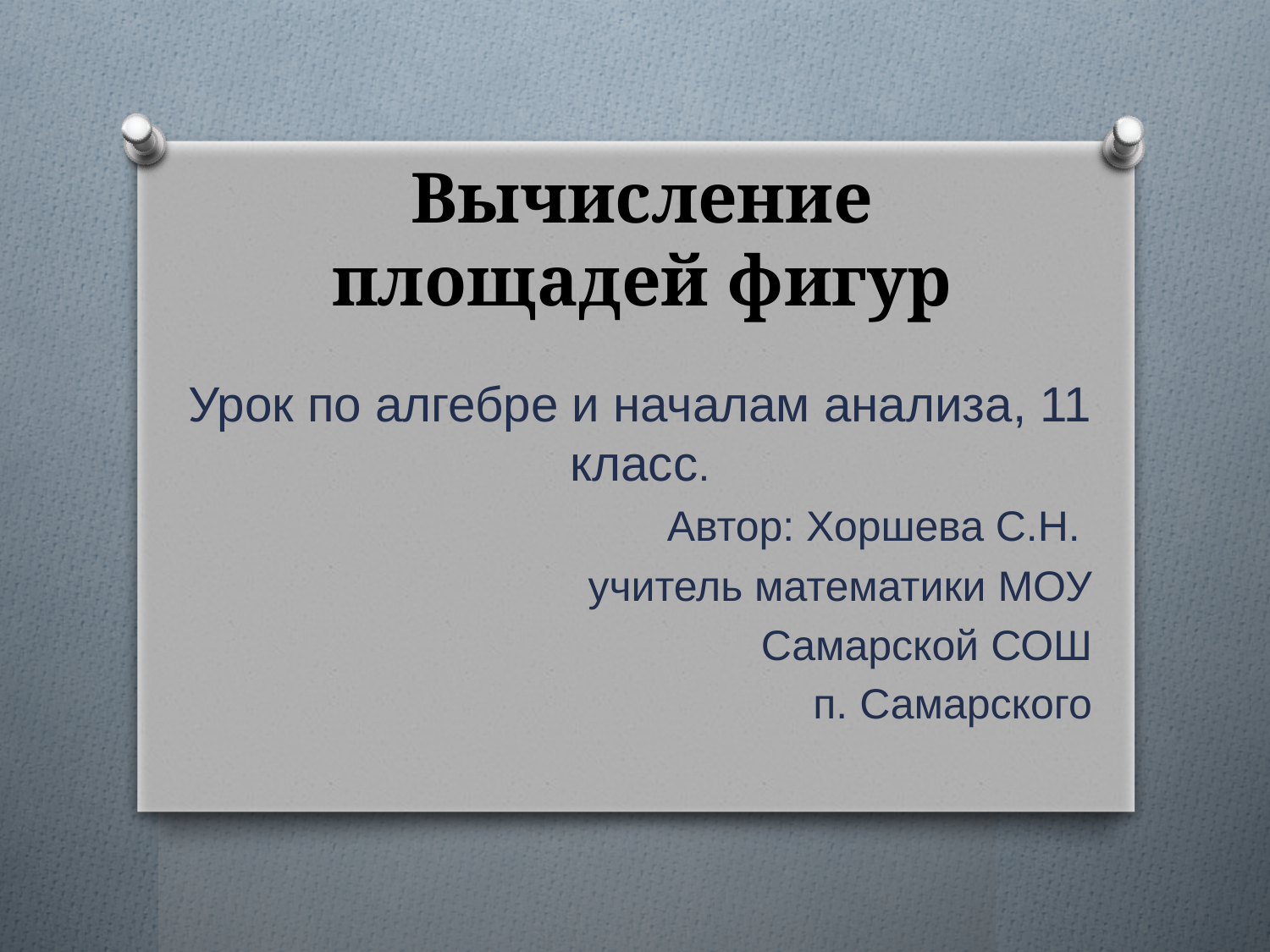

# Вычисление площадей фигур
Урок по алгебре и началам анализа, 11 класс.
Автор: Хоршева С.Н.
учитель математики МОУ
 Самарской СОШ
п. Самарского